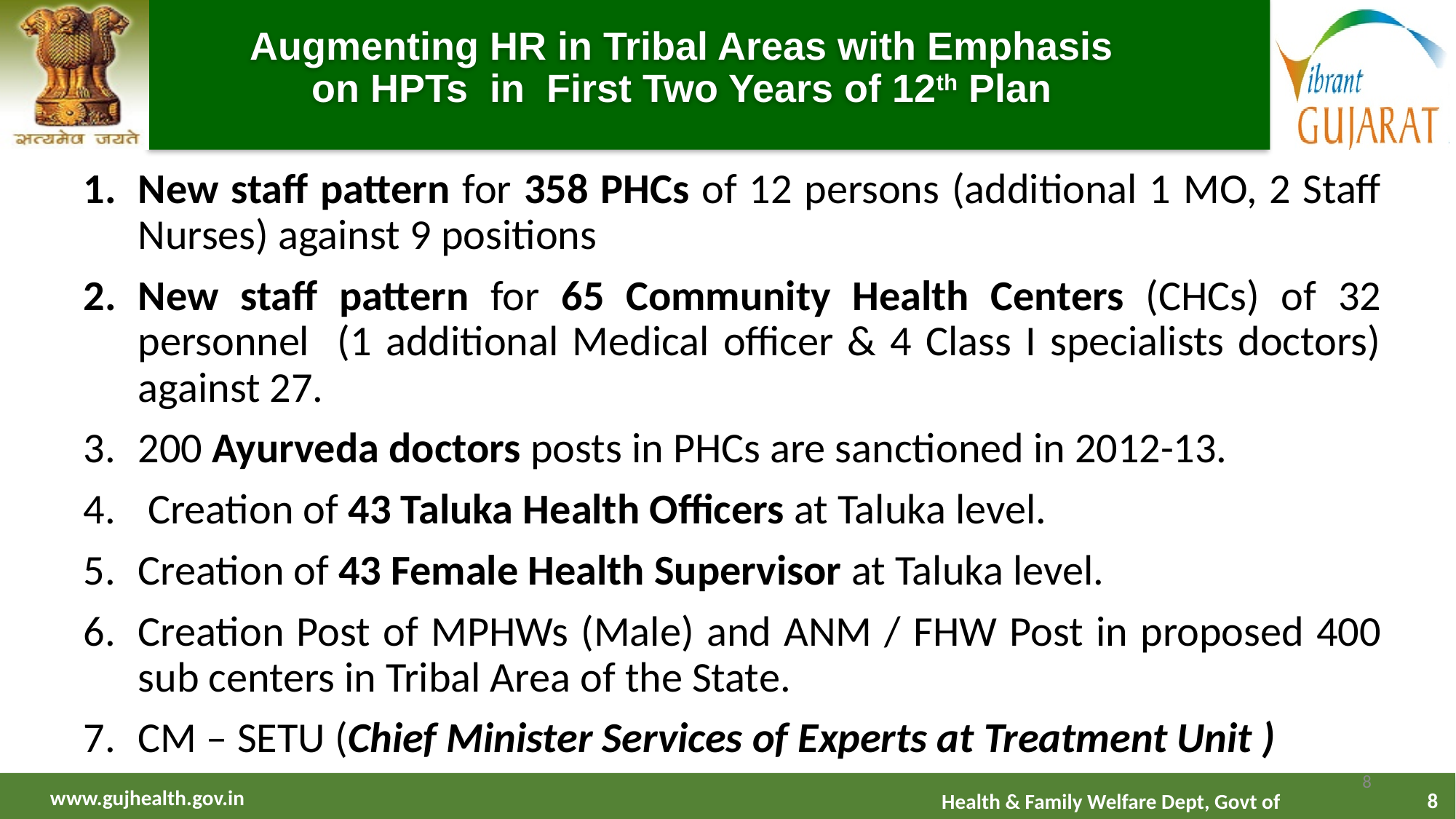

# Augmenting HR in Tribal Areas with Emphasis on HPTs  in  First Two Years of 12th Plan
New staff pattern for 358 PHCs of 12 persons (additional 1 MO, 2 Staff Nurses) against 9 positions
New staff pattern for 65 Community Health Centers (CHCs) of 32 personnel  (1 additional Medical officer & 4 Class I specialists doctors) against 27.
200 Ayurveda doctors posts in PHCs are sanctioned in 2012-13.
 Creation of 43 Taluka Health Officers at Taluka level.
Creation of 43 Female Health Supervisor at Taluka level.
Creation Post of MPHWs (Male) and ANM / FHW Post in proposed 400 sub centers in Tribal Area of the State.
CM – SETU (Chief Minister Services of Experts at Treatment Unit )

8